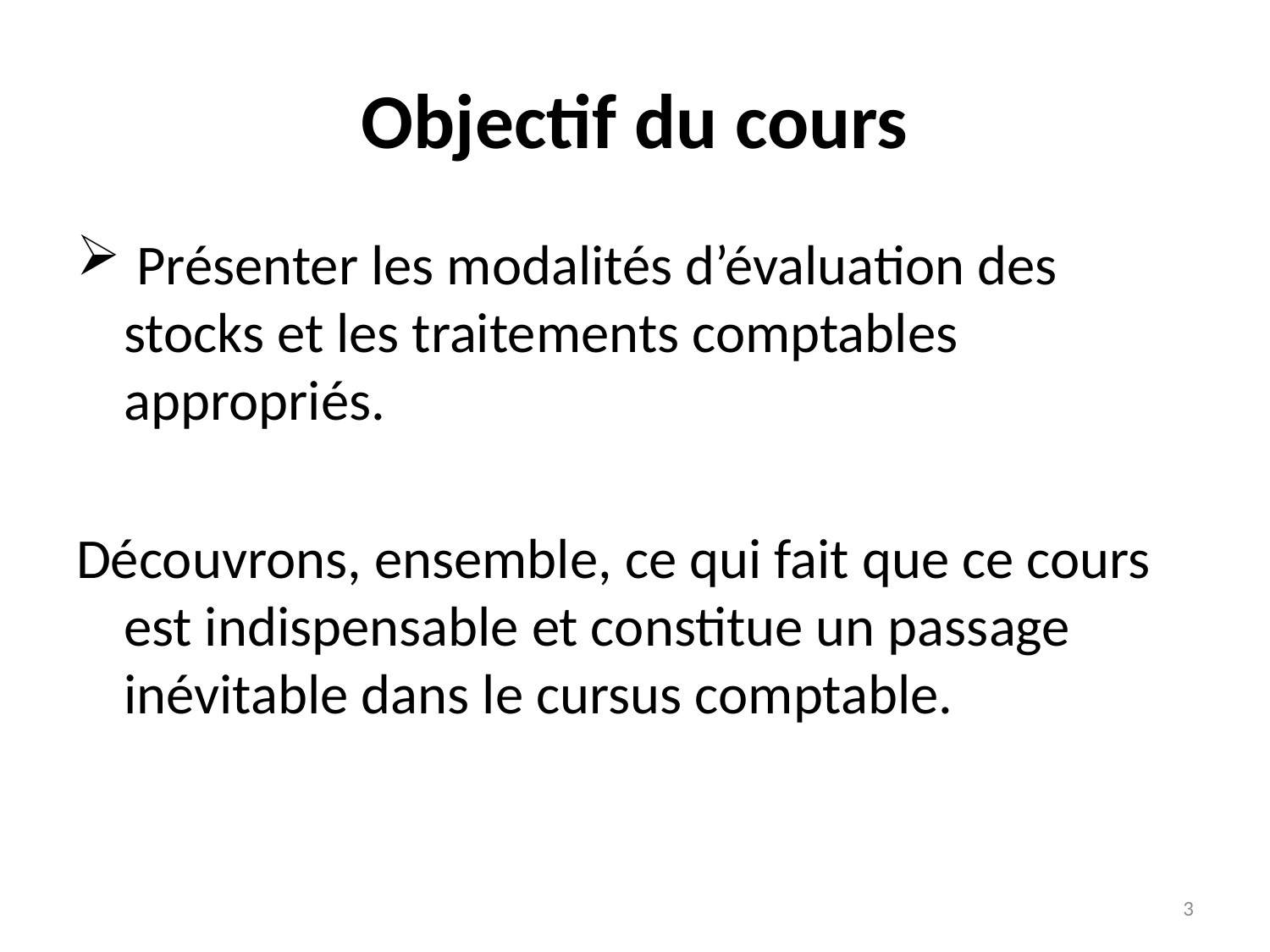

# Objectif du cours
 Présenter les modalités d’évaluation des stocks et les traitements comptables appropriés.

Découvrons, ensemble, ce qui fait que ce cours est indispensable et constitue un passage inévitable dans le cursus comptable.

3